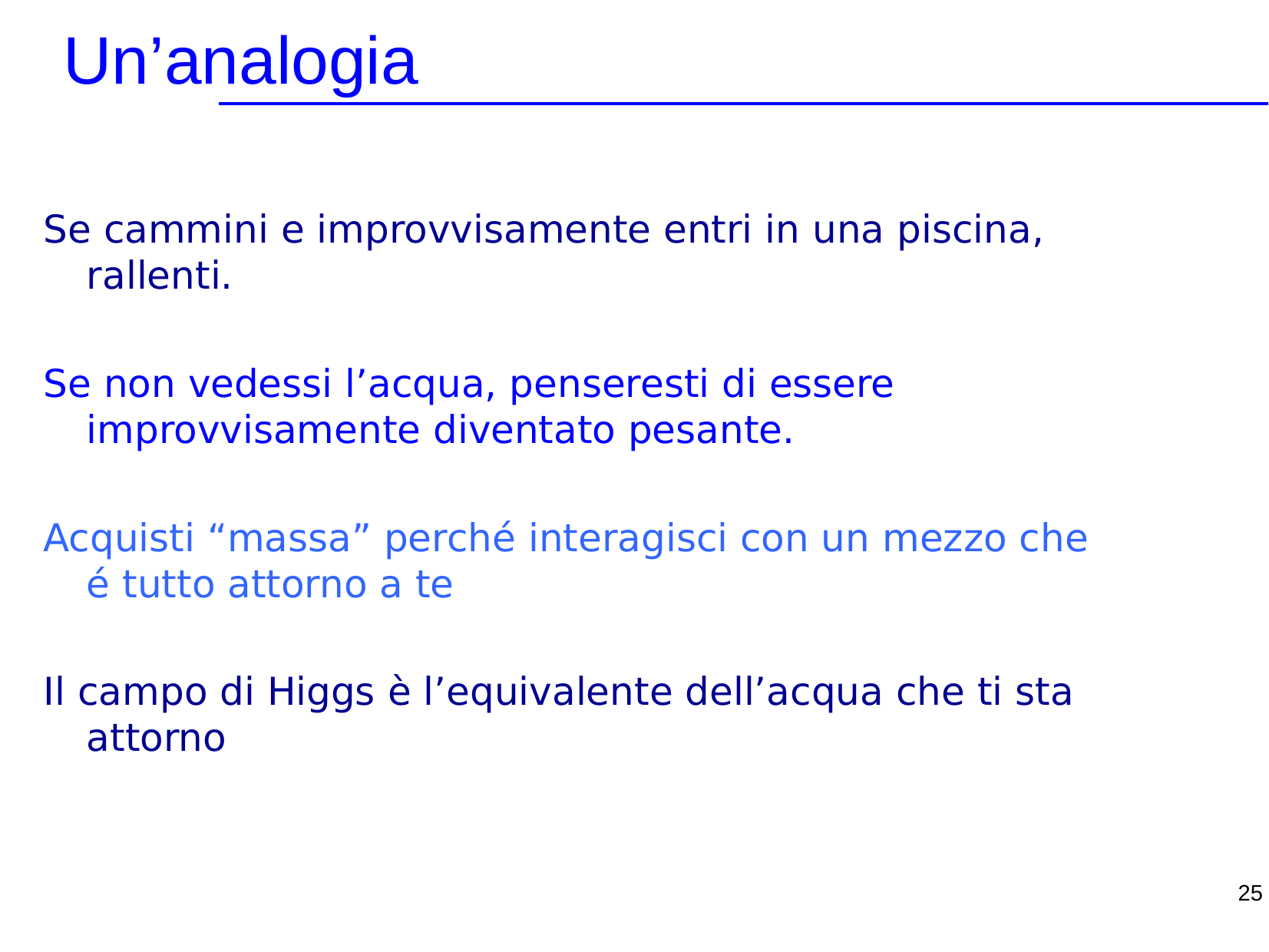

Un’analogia
Se cammini e improvvisamente entri in una piscina, rallenti.

Se non vedessi l’acqua, penseresti di essere improvvisamente diventato pesante.

Acquisti “massa” perché interagisci con un mezzo che é tutto attorno a te

Il campo di Higgs è l’equivalente dell’acqua che ti sta attorno
25